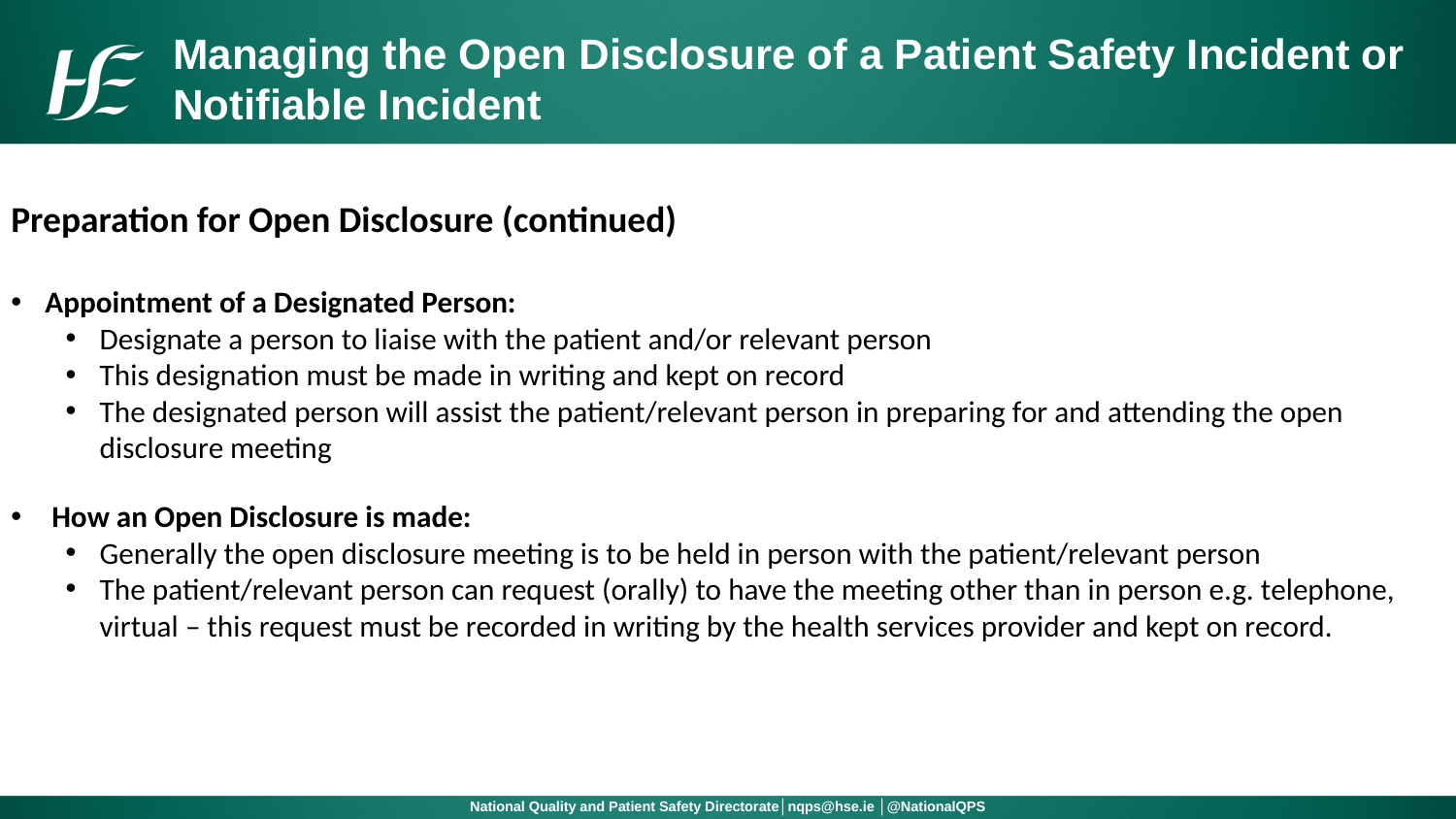

Managing the Open Disclosure of a Patient Safety Incident or Notifiable Incident

Preparation for Open Disclosure (continued)

Appointment of a Designated Person:
Designate a person to liaise with the patient and/or relevant person
This designation must be made in writing and kept on record
The designated person will assist the patient/relevant person in preparing for and attending the open disclosure meeting

How an Open Disclosure is made:
Generally the open disclosure meeting is to be held in person with the patient/relevant person
The patient/relevant person can request (orally) to have the meeting other than in person e.g. telephone, virtual – this request must be recorded in writing by the health services provider and kept on record.